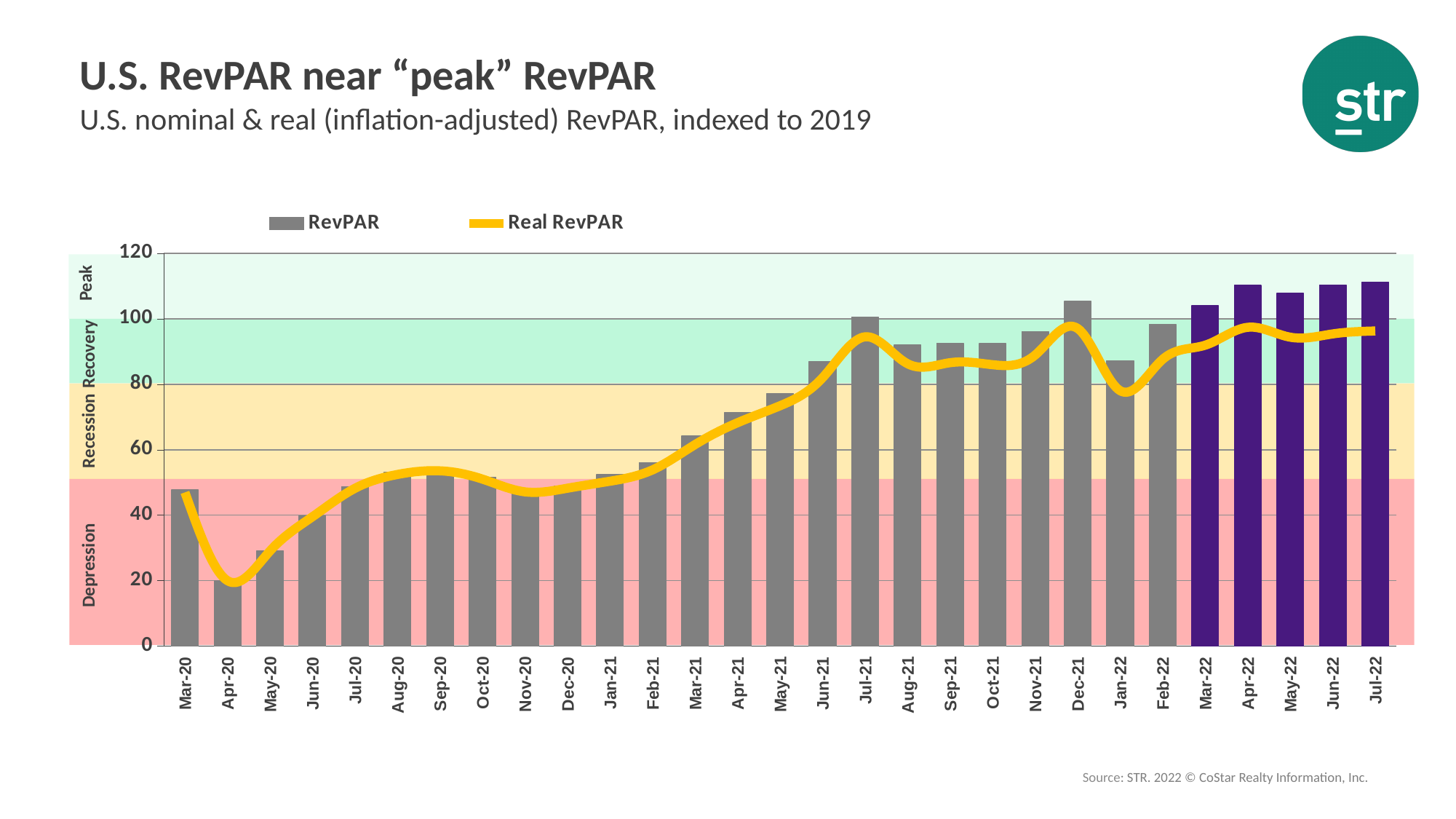

# U.S. RevPAR near “peak” RevPAR
U.S. nominal & real (inflation-adjusted) RevPAR, indexed to 2019

### Chart

| Category | RevPAR | Real RevPAR |
|---|---|---|
| 43891 | 47.68195368860504 | 46.959099593401305 |
| 43922 | 20.036591084228508 | 19.970867620656215 |
| 43952 | 29.077345551457263 | 29.043096082450422 |
| 43983 | 39.77068642725795 | 39.51552164508172 |
| 44013 | 48.67896276209294 | 48.20363547355257 |
| 44044 | 53.118744691501696 | 52.43207050132076 |
| 44075 | 54.28868271318754 | 53.554279563375296 |
| 44105 | 51.609095072775624 | 51.00616841251715 |
| 44136 | 47.6729036710384 | 47.119468650382714 |
| 44166 | 48.89669874792176 | 48.239671767809625 |
| 44197 | 52.344473642520285 | 50.369414369131135 |
| 44228 | 56.02630822362262 | 53.84544582240653 |
| 44256 | 64.17564181382635 | 61.58925274885432 |
| 44287 | 71.34194517891818 | 68.26818323852922 |
| 44317 | 77.19751676626808 | 73.43994674383673 |
| 44348 | 86.98115355981581 | 82.00199346428323 |
| 44378 | 100.55980764889779 | 94.50713145381317 |
| 44409 | 91.98984227892001 | 86.27038332618757 |
| 44440 | 92.5242357029573 | 86.60431714066425 |
| 44470 | 92.41032220014573 | 85.98110111724871 |
| 44501 | 96.10559997118656 | 88.93436598712336 |
| 44531 | 105.29947372574806 | 97.05535455699878 |
| 44562 | 87.16392859939643 | 78.0379259166392 |
| 44593 | 98.36093765922189 | 87.63441038837244 |
| 44621 | 103.99025017137123 | 91.94491058928888 |
| 44652 | 110.20509049397538 | 97.41201576413886 |
| 44682 | 107.72830335380696 | 94.38499556094895 |
| 44713 | 110.34958993328242 | 95.39056941619026 |
| 44743 | 111.20840427801983 | 96.29359522264052 |
Peak

Recovery

Recession

Depression